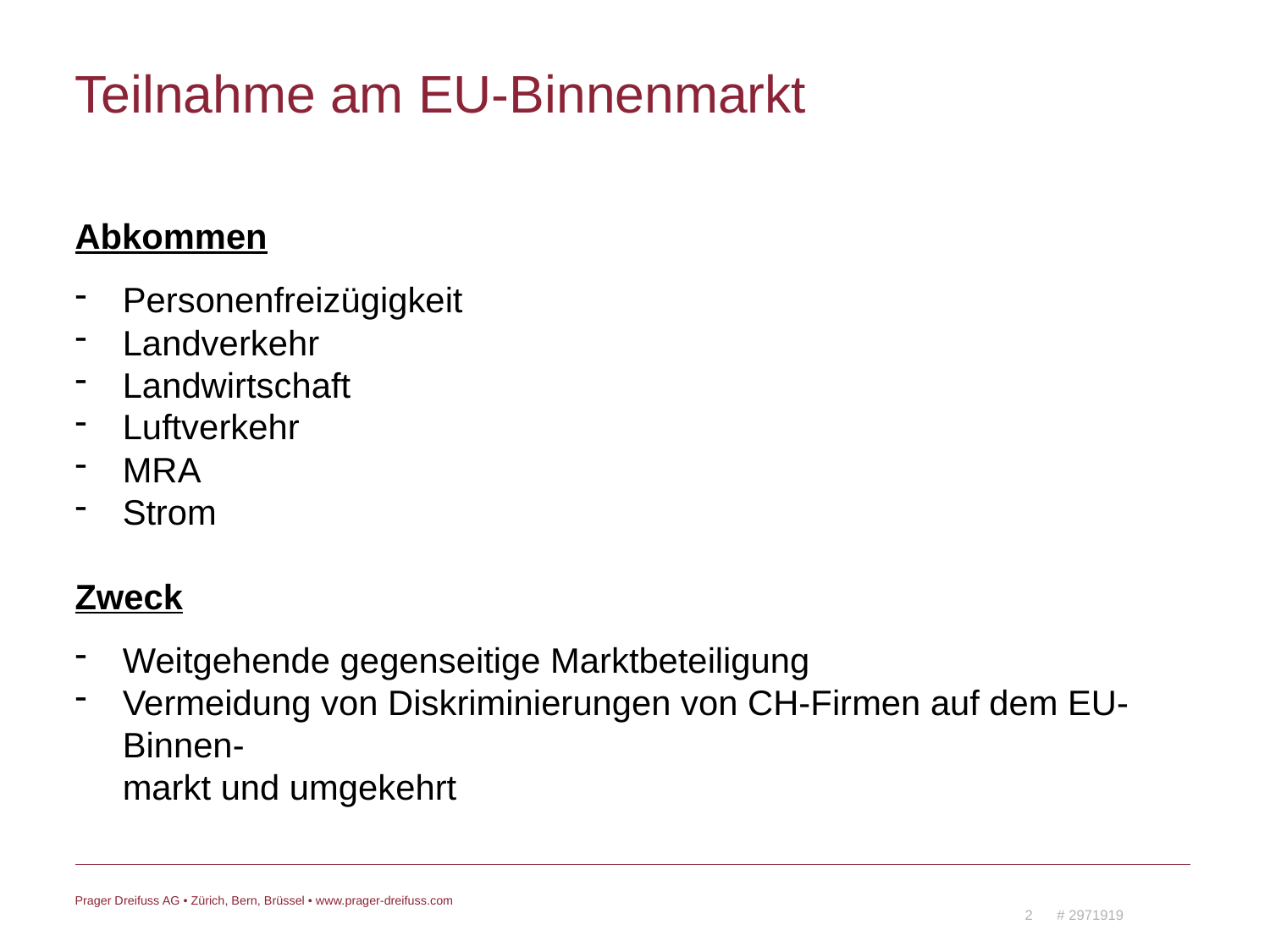

# Teilnahme am EU-Binnenmarkt

Abkommen
Personenfreizügigkeit
Landverkehr
Landwirtschaft
Luftverkehr
MRA
Strom

Zweck
Weitgehende gegenseitige Marktbeteiligung
Vermeidung von Diskriminierungen von CH-Firmen auf dem EU-Binnen-
markt und umgekehrt

2      # 2971919